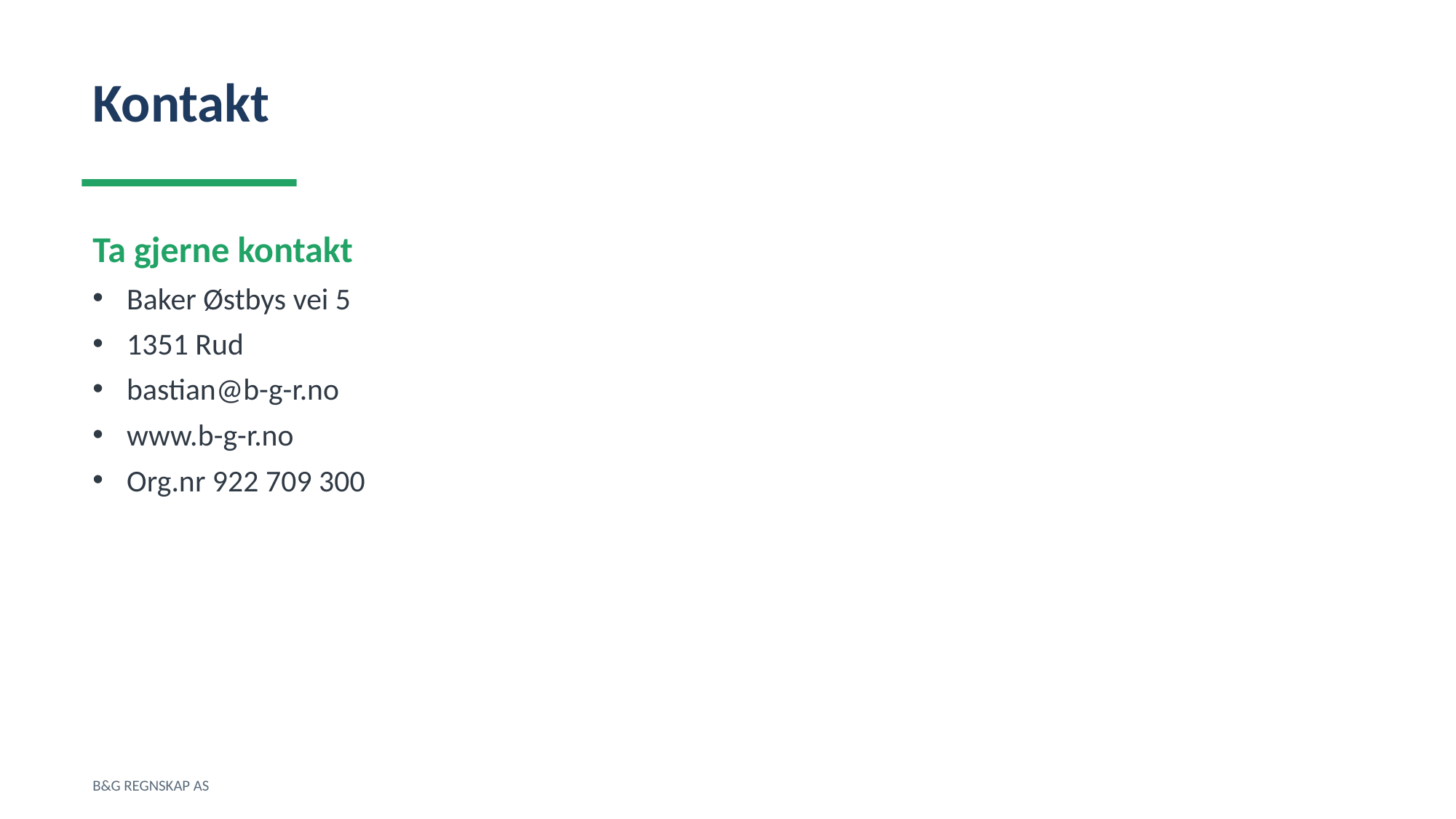

Kontakt

Ta gjerne kontakt
Baker Østbys vei 5
1351 Rud
bastian@b-g-r.no
www.b-g-r.no
Org.nr 922 709 300
B&G REGNSKAP AS